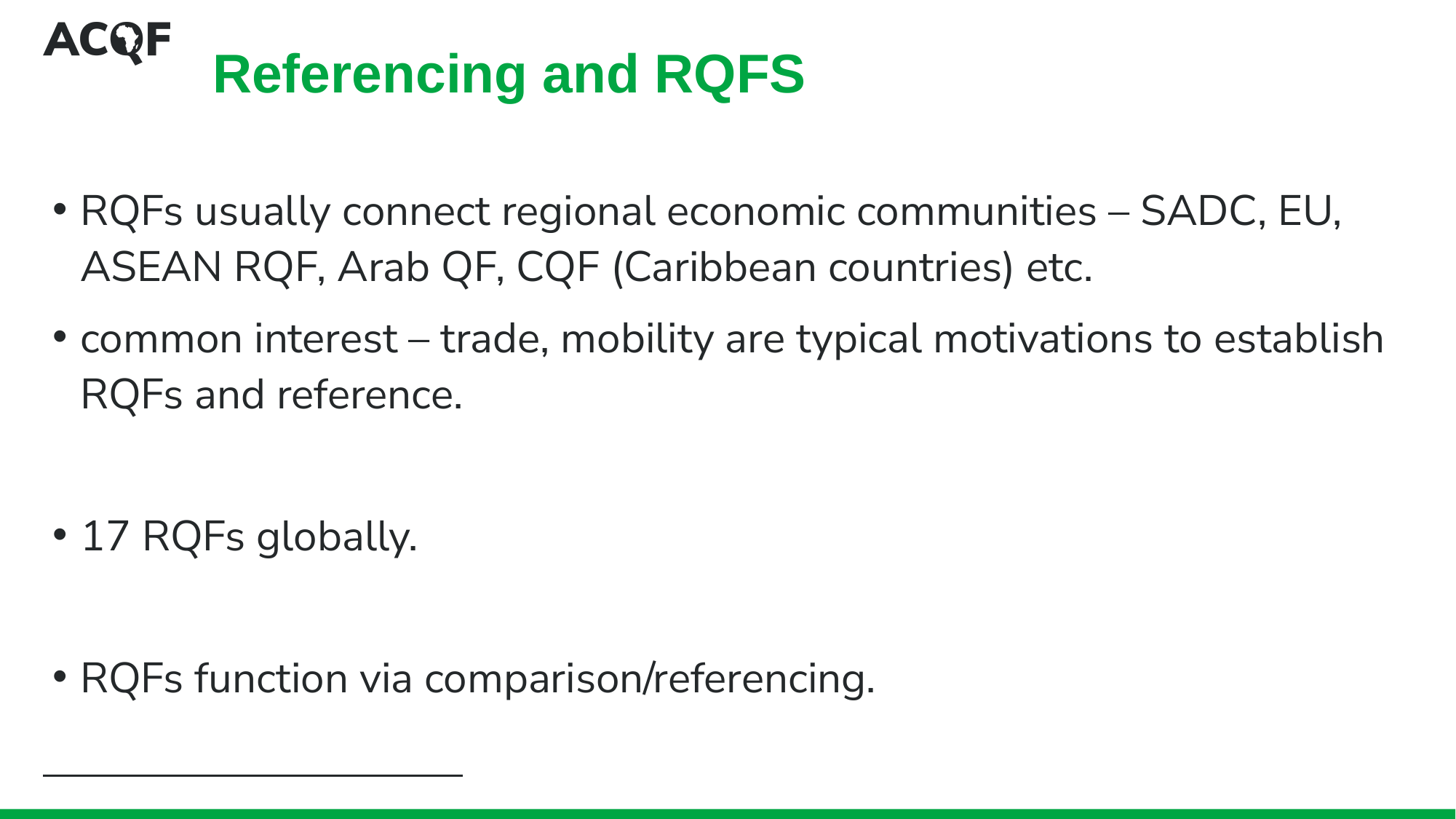

# Referencing and RQFS
RQFs usually connect regional economic communities – SADC, EU, ASEAN RQF, Arab QF, CQF (Caribbean countries) etc.
common interest – trade, mobility are typical motivations to establish RQFs and reference.

17 RQFs globally.

RQFs function via comparison/referencing.